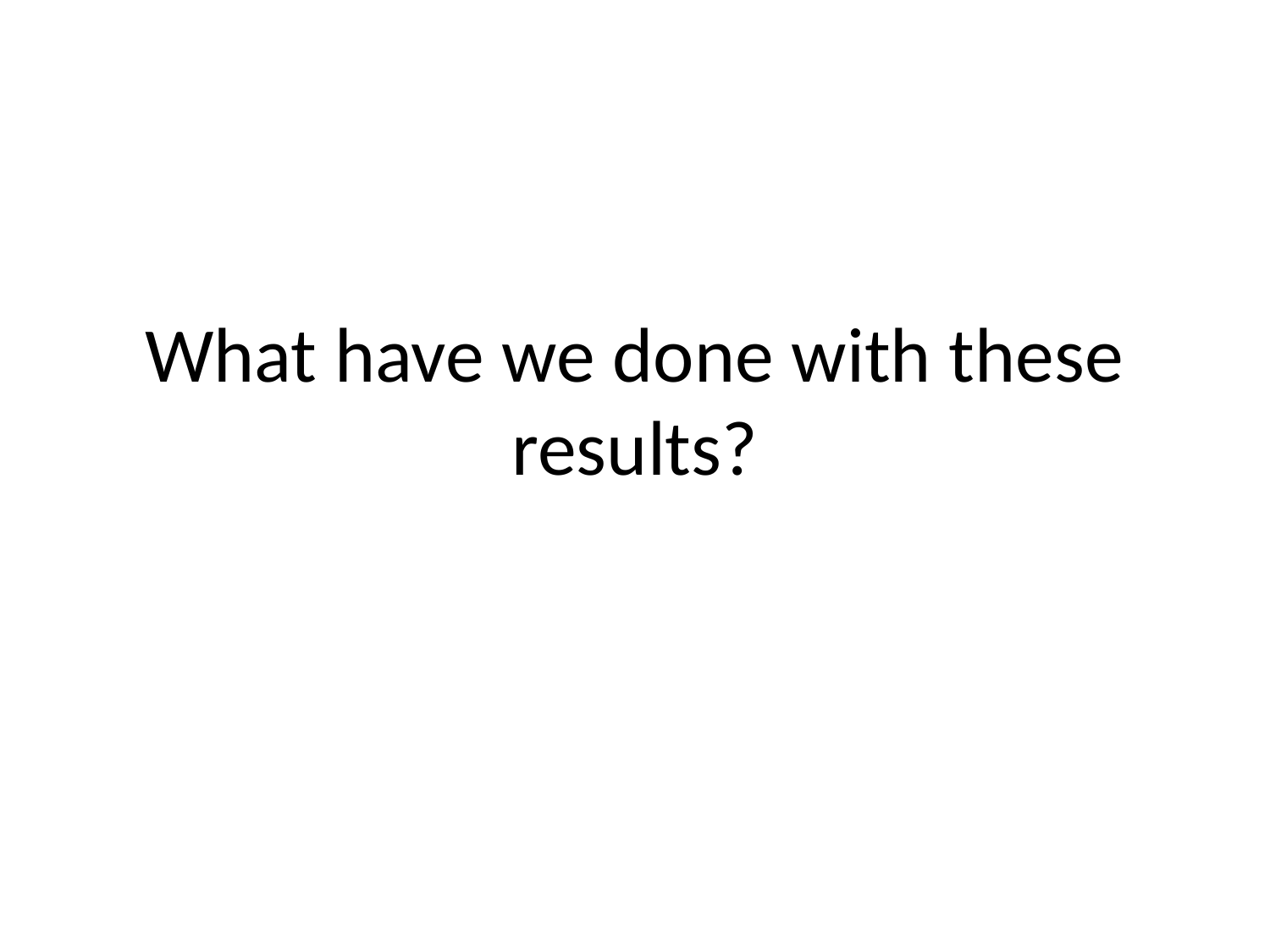

# What have we done with these results?